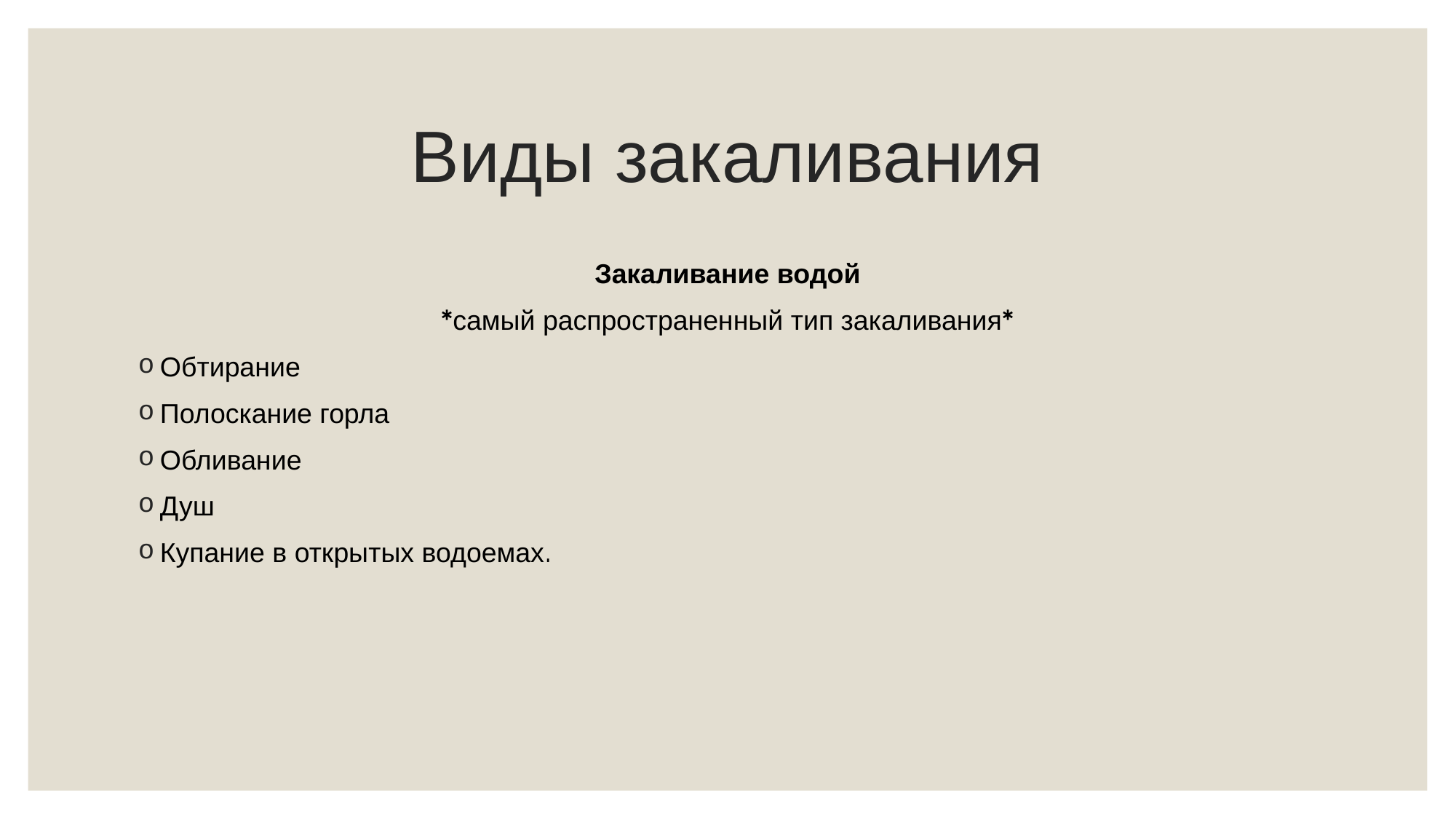

# Виды закаливания
Закаливание водой
*самый распространенный тип закаливания*
Обтирание
Полоскание горла
Обливание
Душ
Купание в открытых водоемах.